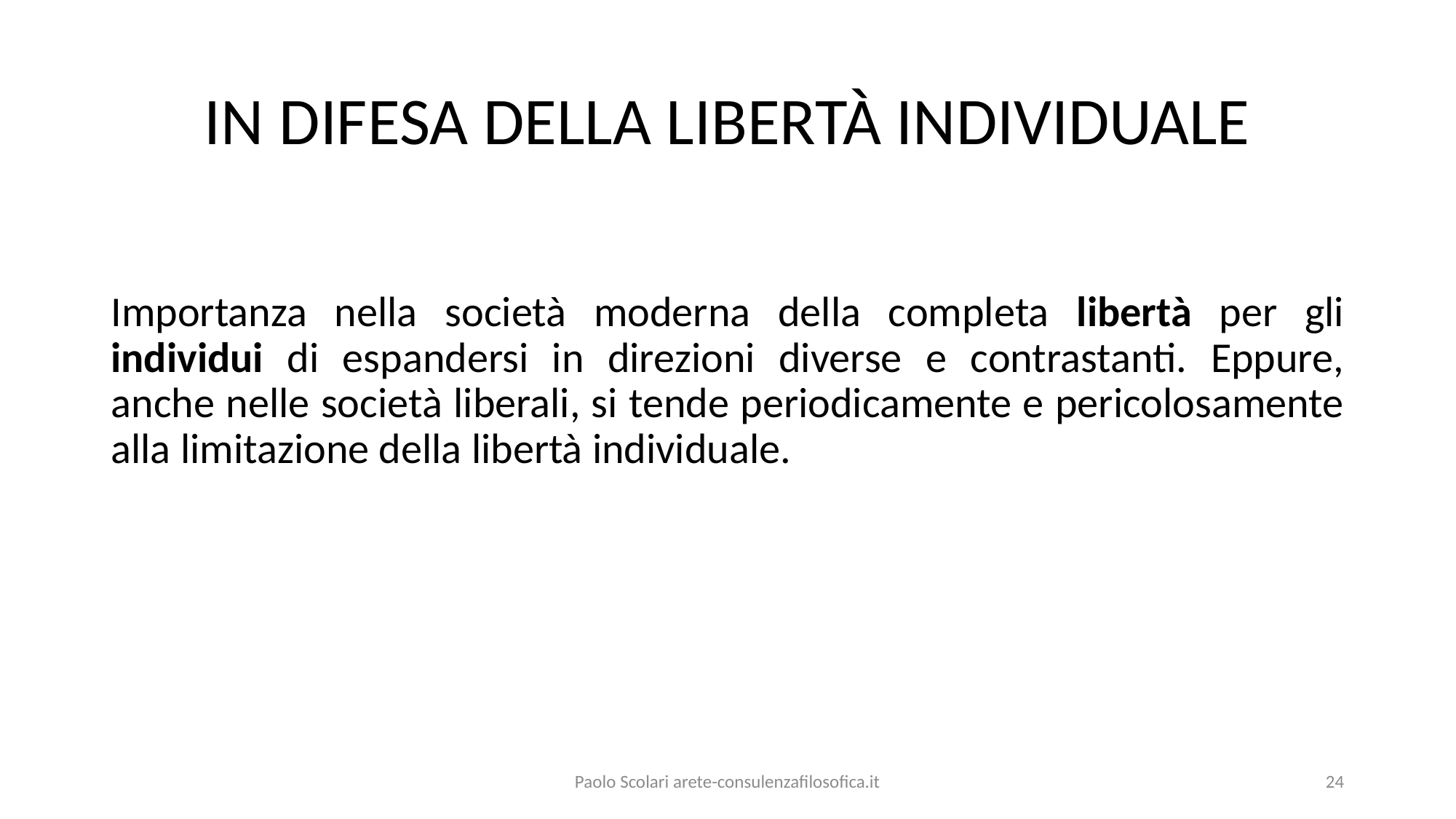

# IN DIFESA DELLA LIBERTÀ INDIVIDUALE

Importanza nella società moderna della completa libertà per gli individui di espandersi in direzioni diverse e contrastanti. Eppure, anche nelle società liberali, si tende periodicamente e pericolosamente alla limitazione della libertà individuale.
Paolo Scolari arete-consulenzafilosofica.it
24